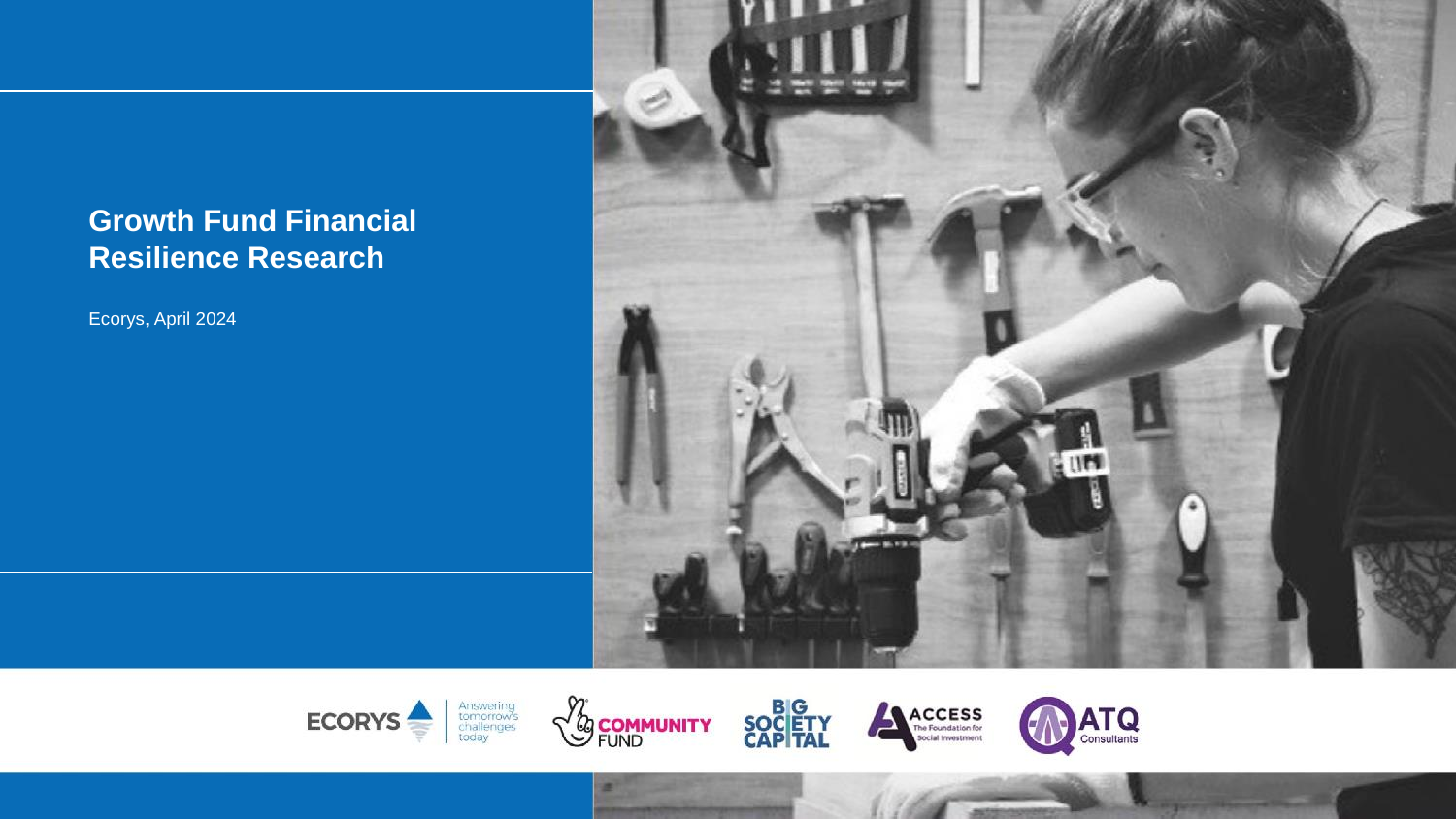

Growth Fund Financial Resilience Research

Ecorys, April 2024